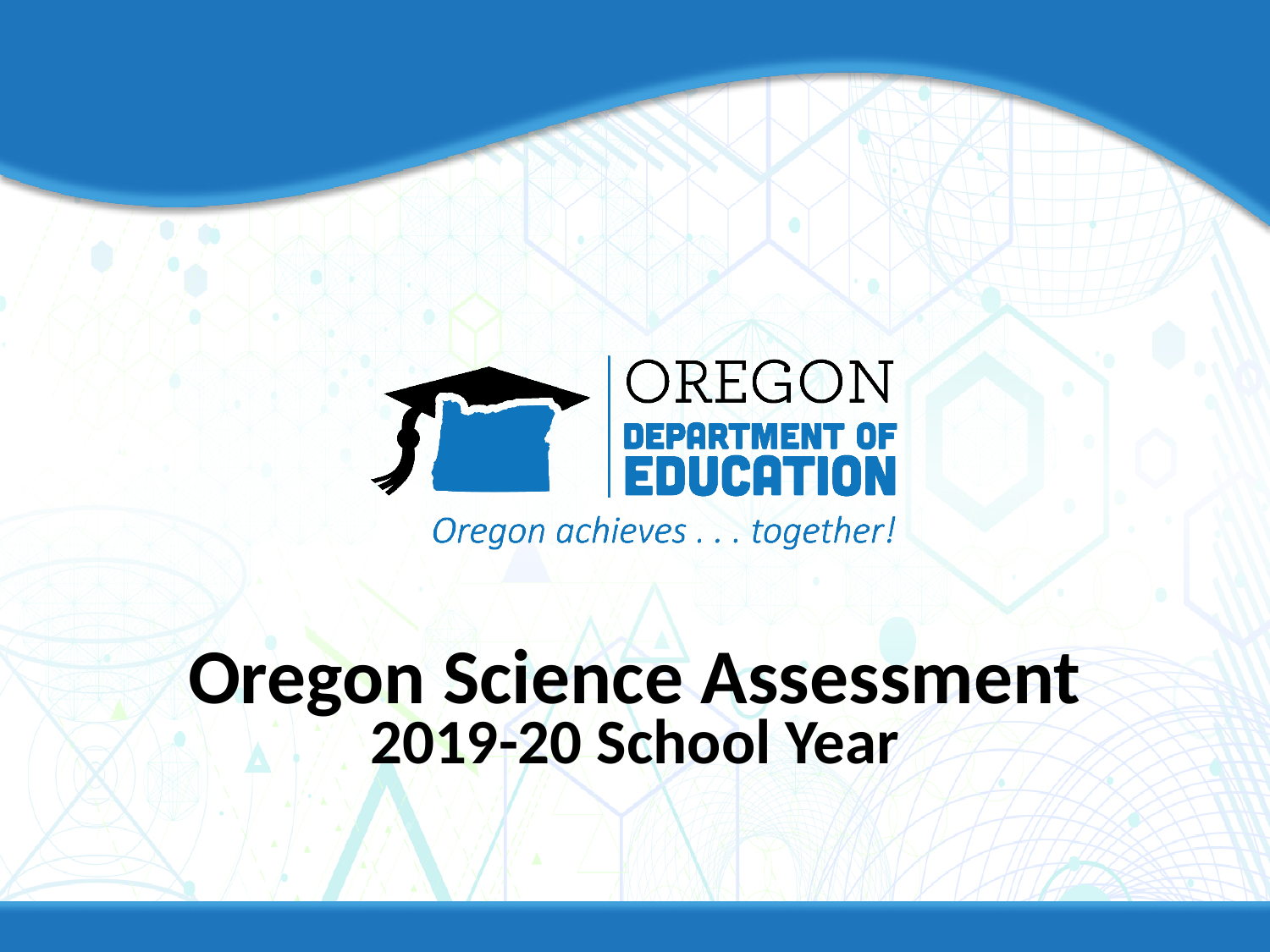

# Oregon Science Assessment 2019-20 School Year